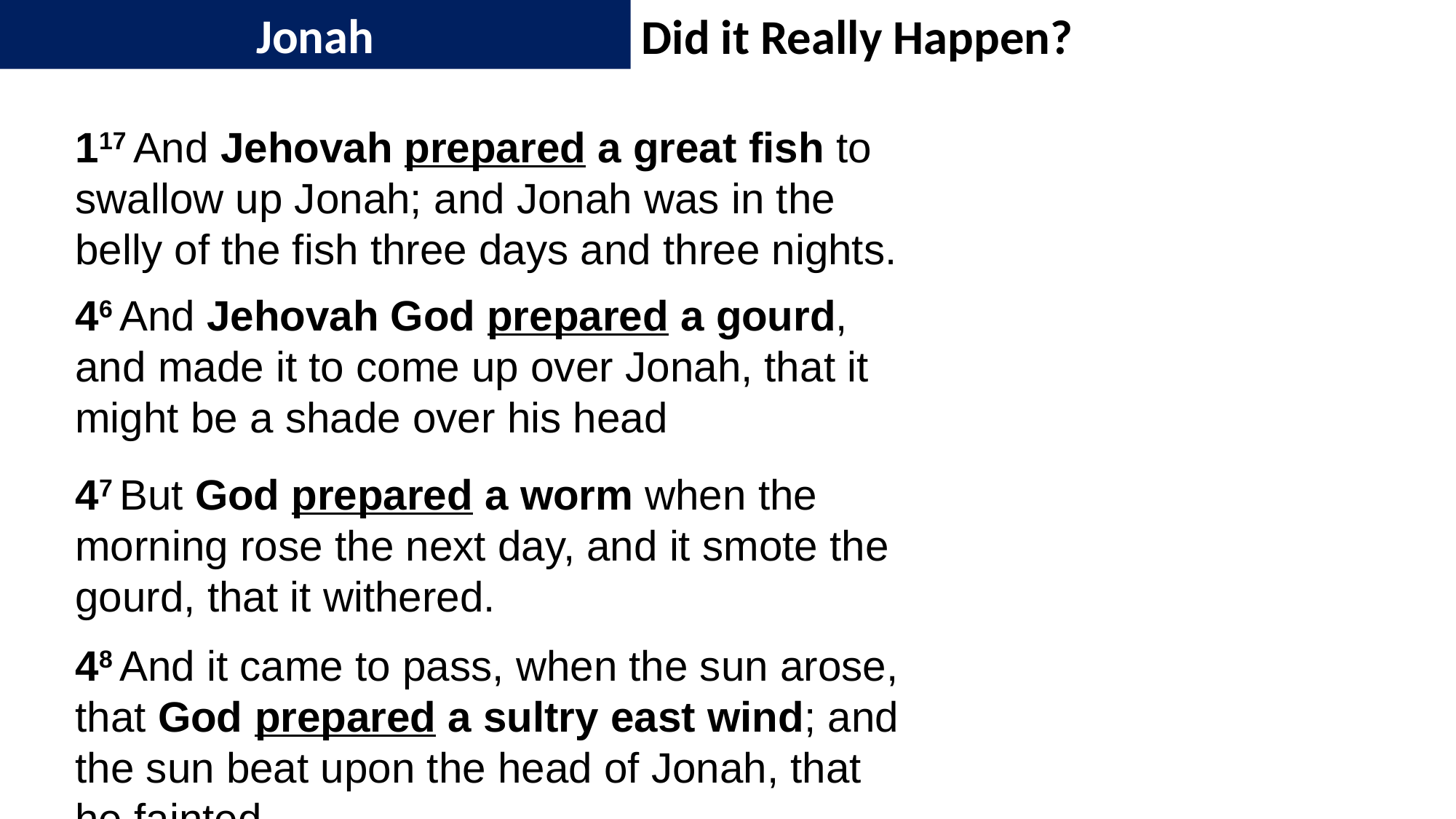

Jonah
Did it Really Happen?
117 And Jehovah prepared a great fish to swallow up Jonah; and Jonah was in the belly of the fish three days and three nights.
46 And Jehovah God prepared a gourd, and made it to come up over Jonah, that it might be a shade over his head
47 But God prepared a worm when the morning rose the next day, and it smote the gourd, that it withered.
48 And it came to pass, when the sun arose, that God prepared a sultry east wind; and the sun beat upon the head of Jonah, that he fainted